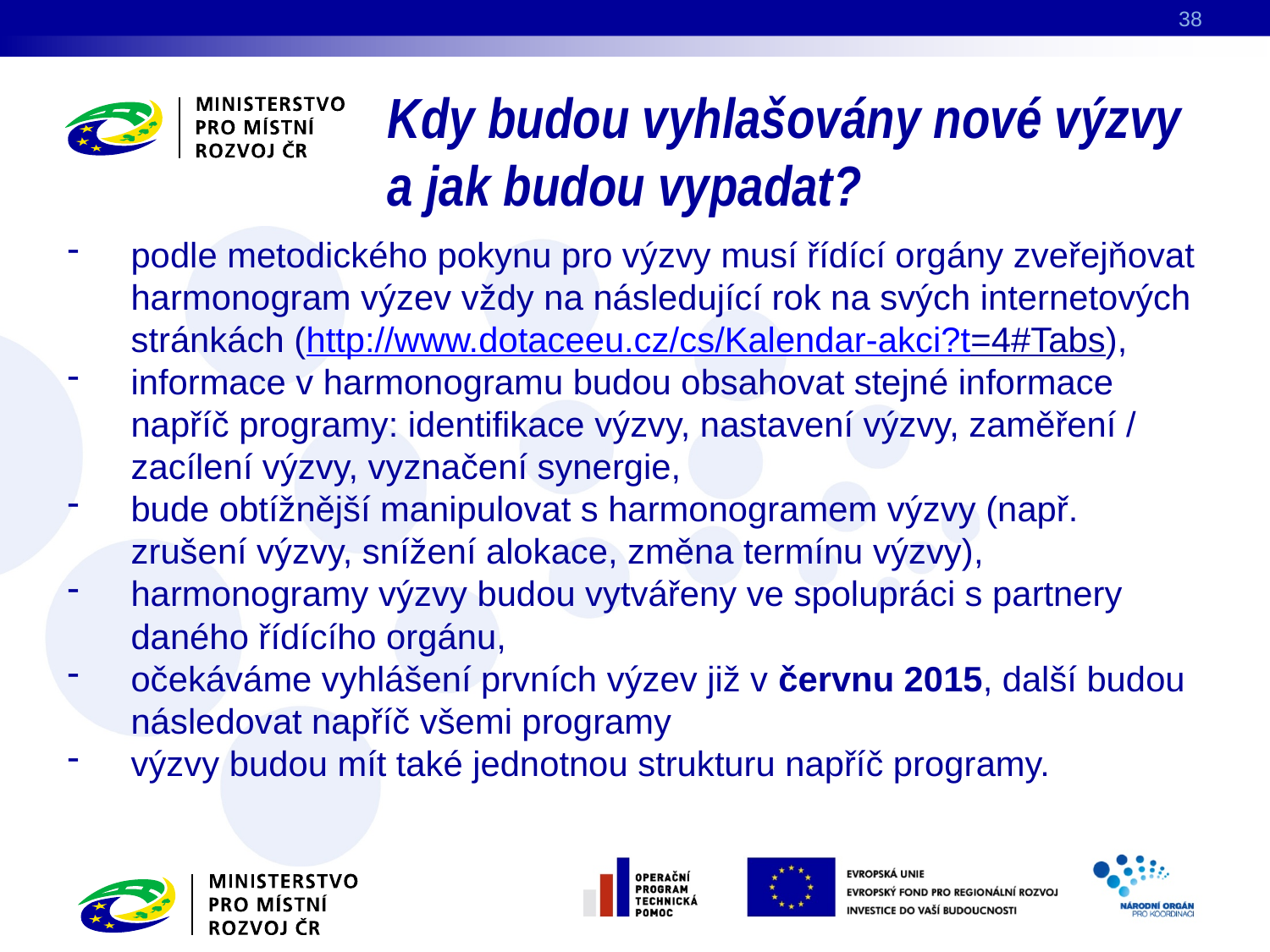

38
# Kdy budou vyhlašovány nové výzvy a jak budou vypadat?
podle metodického pokynu pro výzvy musí řídící orgány zveřejňovat harmonogram výzev vždy na následující rok na svých internetových stránkách (http://www.dotaceeu.cz/cs/Kalendar-akci?t=4#Tabs),
informace v harmonogramu budou obsahovat stejné informace napříč programy: identifikace výzvy, nastavení výzvy, zaměření / zacílení výzvy, vyznačení synergie,
bude obtížnější manipulovat s harmonogramem výzvy (např. zrušení výzvy, snížení alokace, změna termínu výzvy),
harmonogramy výzvy budou vytvářeny ve spolupráci s partnery daného řídícího orgánu,
očekáváme vyhlášení prvních výzev již v červnu 2015, další budou následovat napříč všemi programy
výzvy budou mít také jednotnou strukturu napříč programy.